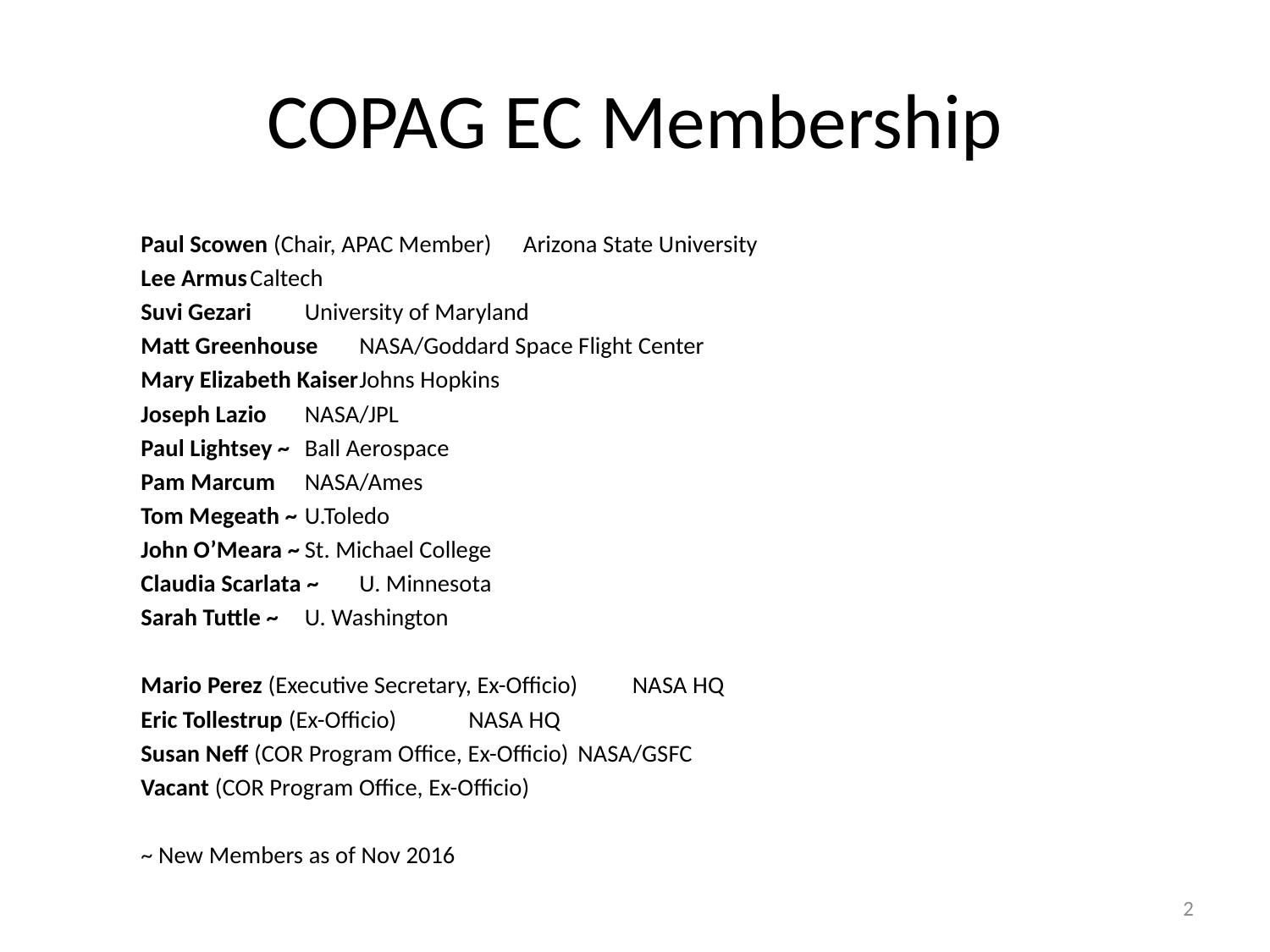

# COPAG EC Membership
Paul Scowen (Chair, APAC Member)			Arizona State University
Lee Armus								Caltech
Suvi Gezari								University of Maryland
Matt Greenhouse						NASA/Goddard Space Flight Center
Mary Elizabeth Kaiser						Johns Hopkins
Joseph Lazio							NASA/JPL
Paul Lightsey ~							Ball Aerospace
Pam Marcum							NASA/Ames
Tom Megeath ~							U.Toledo
John O’Meara ~							St. Michael College
Claudia Scarlata ~						U. Minnesota
Sarah Tuttle ~							U. Washington

Mario Perez (Executive Secretary, Ex-Officio)		NASA HQ
Eric Tollestrup (Ex-Officio)					NASA HQ
Susan Neff (COR Program Office, Ex-Officio)		NASA/GSFC
Vacant (COR Program Office, Ex-Officio)

~ New Members as of Nov 2016

2